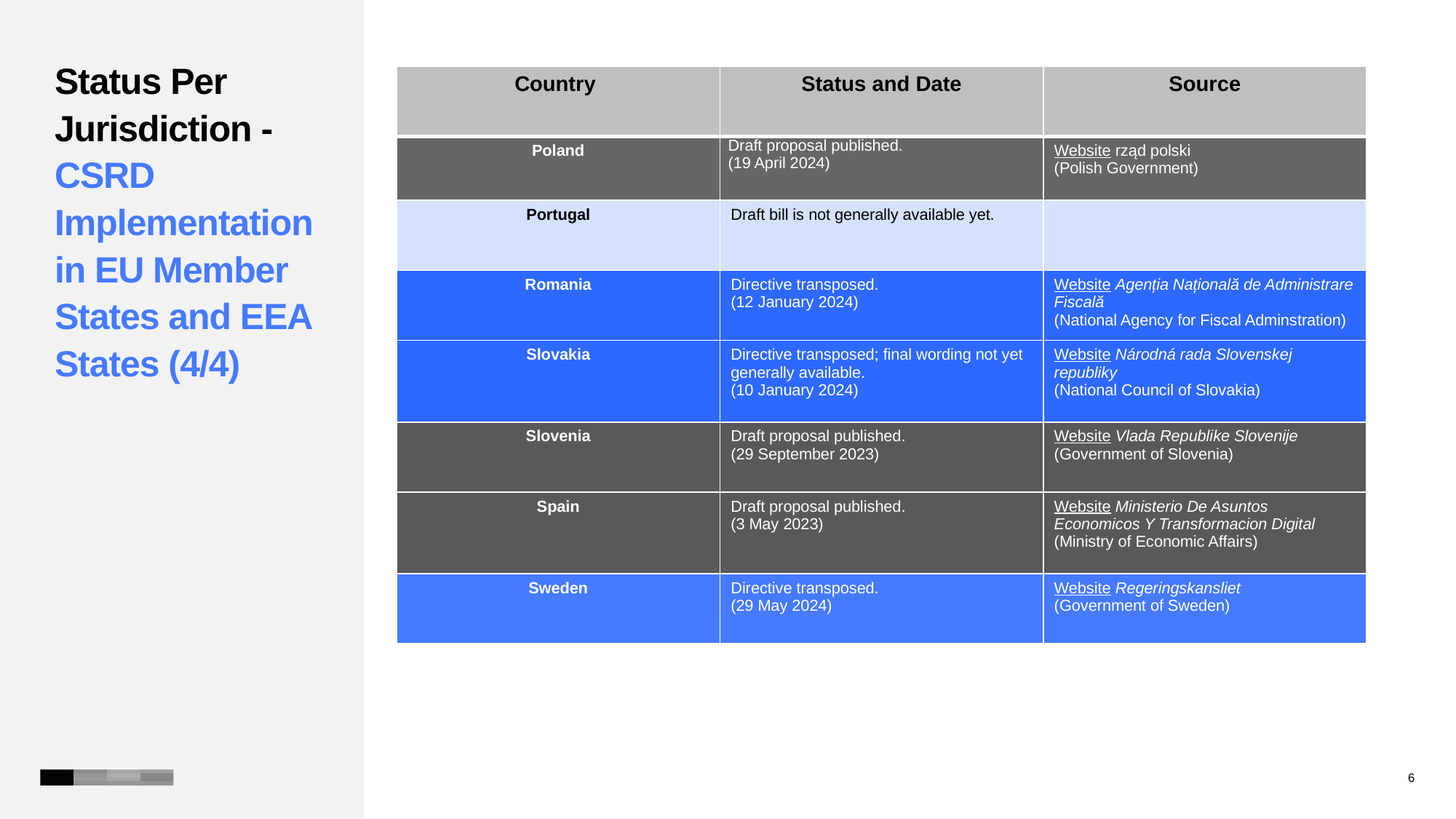

# Status Per Jurisdiction - CSRD Implementation in EU Member States and EEA States (4/4)

| Country | Status and Date | Source |
| --- | --- | --- |
| Poland | Draft proposal published. (19 April 2024) | Website rząd polski (Polish Government) |
| Portugal | Draft bill is not generally available yet. |  |
| Romania | Directive transposed. (12 January 2024) | Website Agenția Națională de Administrare Fiscală (National Agency for Fiscal Adminstration) |
| Slovakia | Directive transposed; final wording not yet generally available. (10 January 2024) | Website Národná rada Slovenskej republiky (National Council of Slovakia) |
| Slovenia | Draft proposal published. (29 September 2023) | Website Vlada Republike Slovenije (Government of Slovenia) |
| Spain | Draft proposal published. (3 May 2023) | Website Ministerio De Asuntos Economicos Y Transformacion Digital (Ministry of Economic Affairs) |
| Sweden | Directive transposed. (29 May 2024) | Website Regeringskansliet (Government of Sweden) |
6